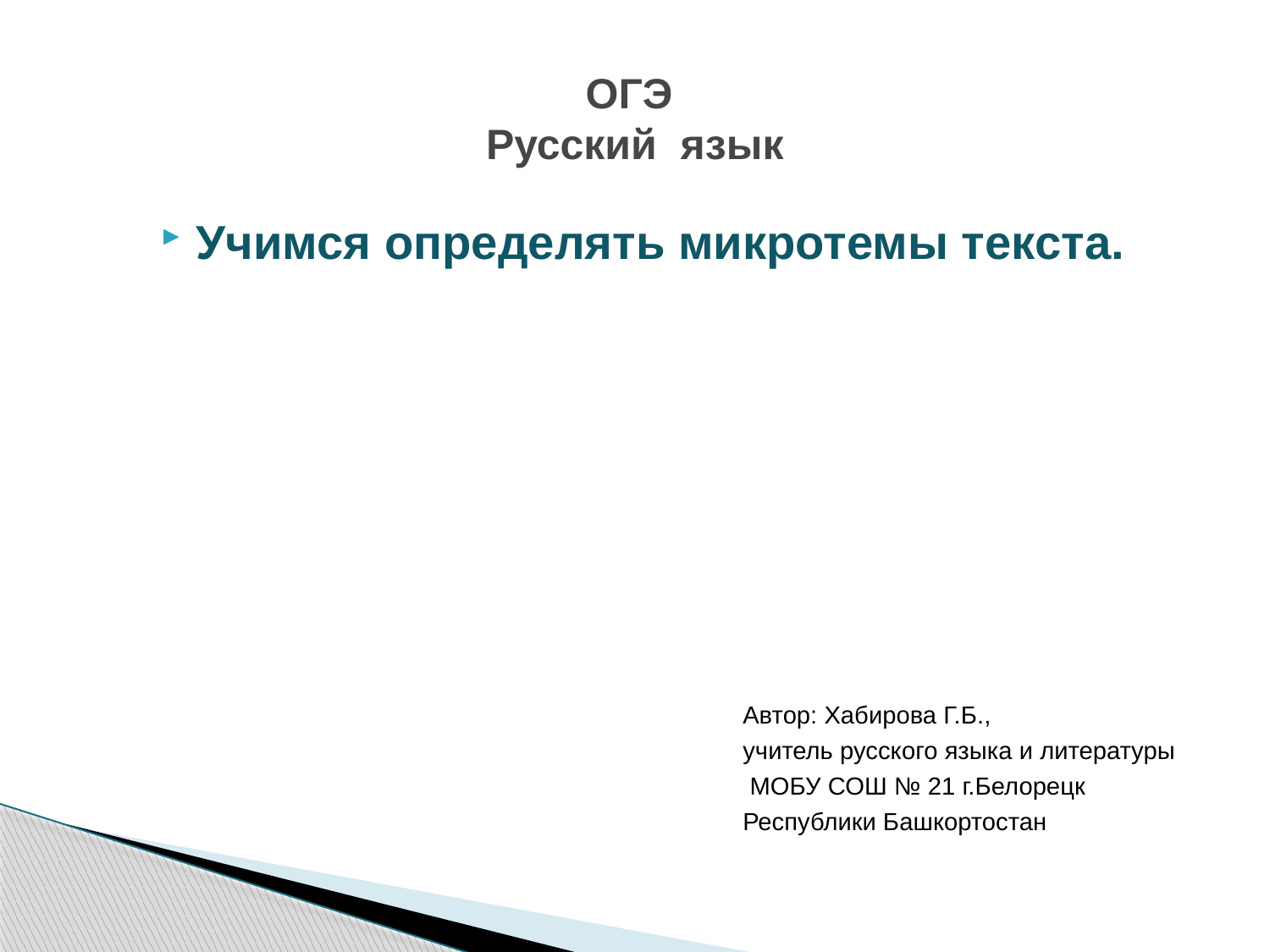

# ОГЭ Русский  язык
Учимся определять микротемы текста.

					Автор: Хабирова Г.Б.,
					учитель русского языка и литературы
					 МОБУ СОШ № 21 г.Белорецк
					Республики Башкортостан